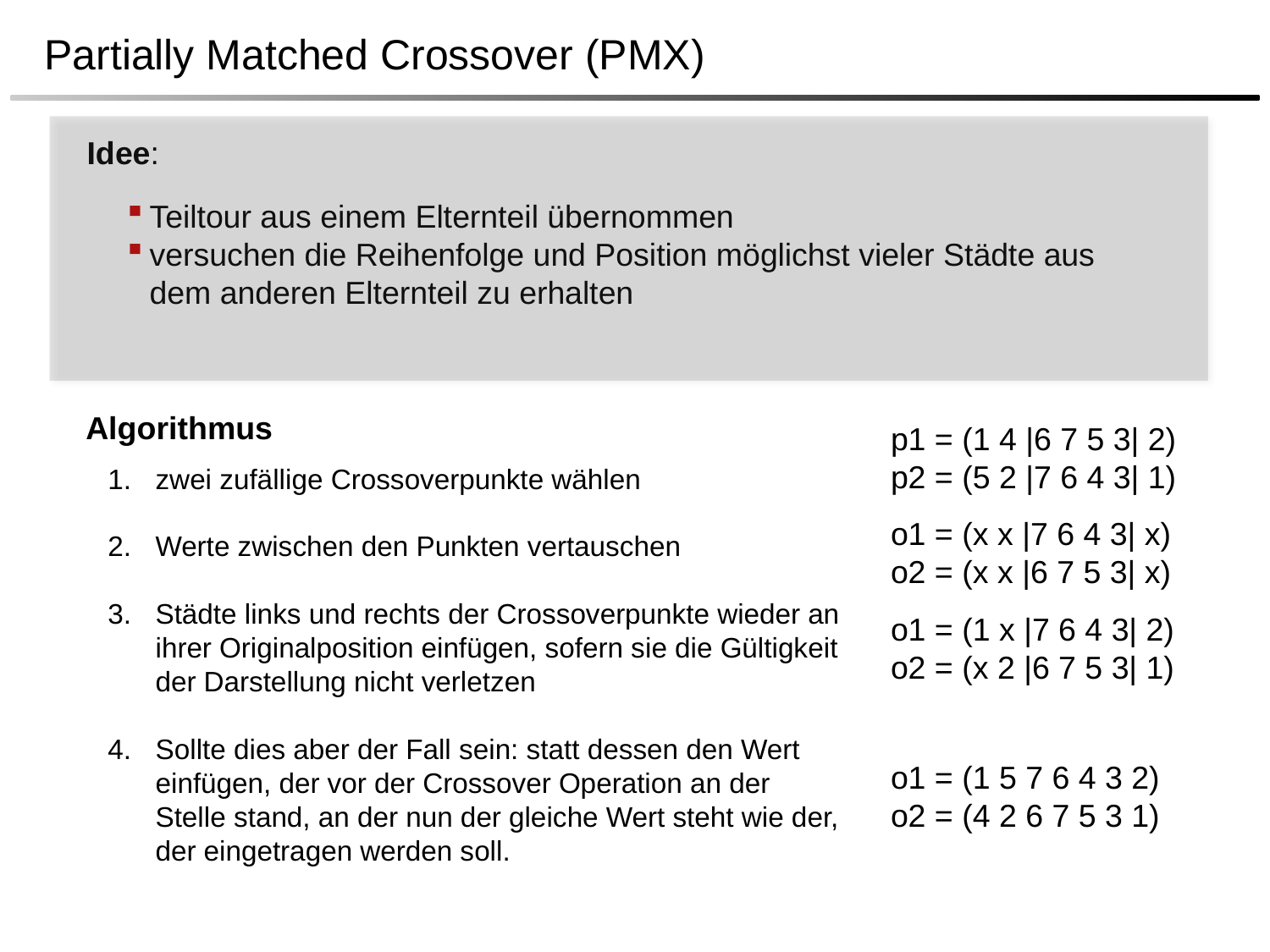

Partially Matched Crossover (PMX)

Idee:
Teiltour aus einem Elternteil übernommen
versuchen die Reihenfolge und Position möglichst vieler Städte aus dem anderen Elternteil zu erhalten
Algorithmus
p1 = (1 4 |6 7 5 3| 2)
p2 = (5 2 |7 6 4 3| 1)
zwei zufällige Crossoverpunkte wählen

Werte zwischen den Punkten vertauschen

Städte links und rechts der Crossoverpunkte wieder an ihrer Originalposition einfügen, sofern sie die Gültigkeit der Darstellung nicht verletzen

Sollte dies aber der Fall sein: statt dessen den Wert einfügen, der vor der Crossover Operation an der Stelle stand, an der nun der gleiche Wert steht wie der, der eingetragen werden soll.
o1 = (x x |7 6 4 3| x)
o2 = (x x |6 7 5 3| x)
o1 = (1 x |7 6 4 3| 2)
o2 = (x 2 |6 7 5 3| 1)
o1 = (1 5 7 6 4 3 2)
o2 = (4 2 6 7 5 3 1)